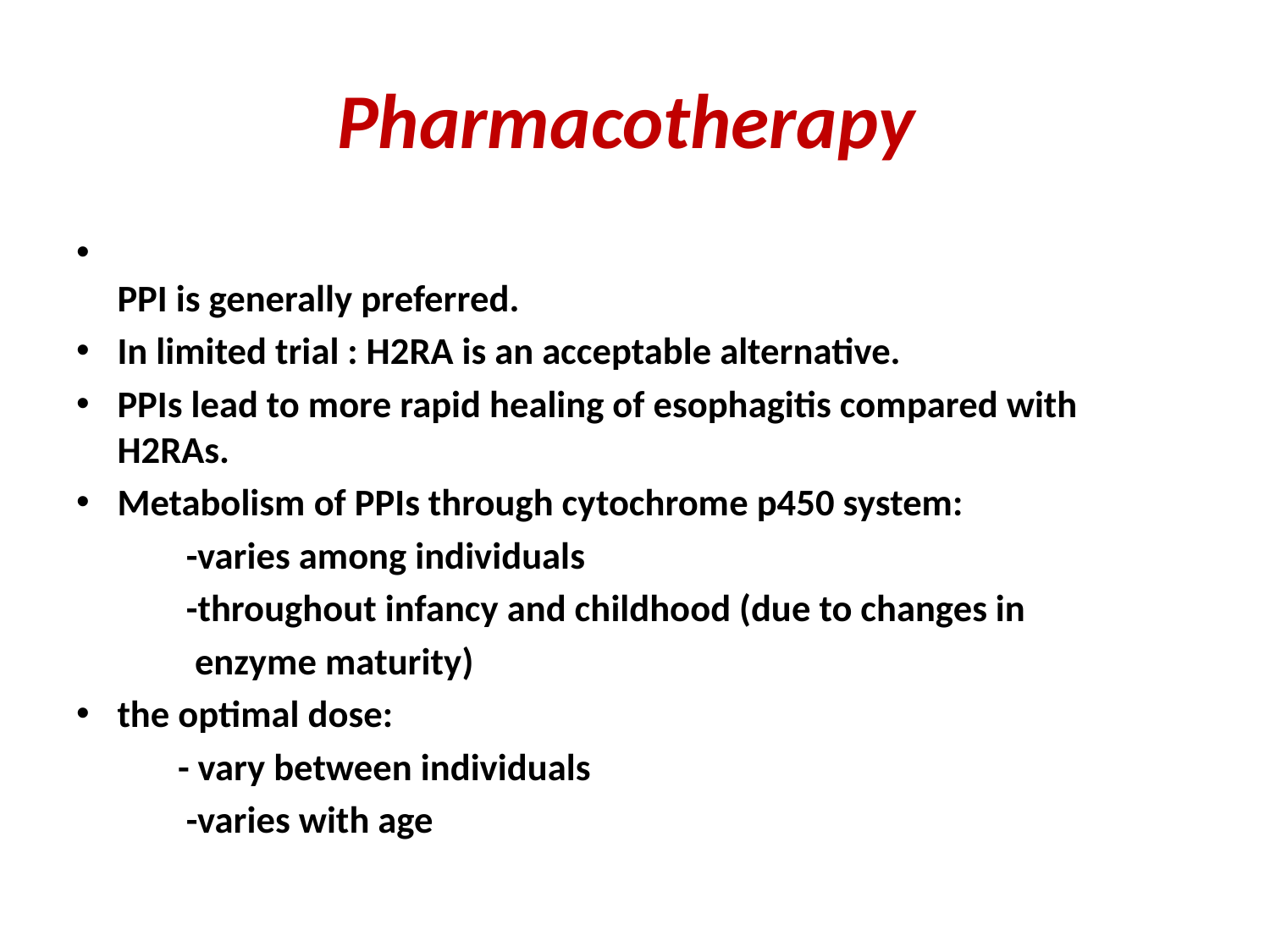

# Pharmacotherapy
PPI is generally preferred.
In limited trial : H2RA is an acceptable alternative.
PPIs lead to more rapid healing of esophagitis compared with H2RAs.
Metabolism of PPIs through cytochrome p450 system:
             -varies among individuals
             -throughout infancy and childhood (due to changes in
              enzyme maturity)
the optimal dose:
            - vary between individuals
             -varies with age